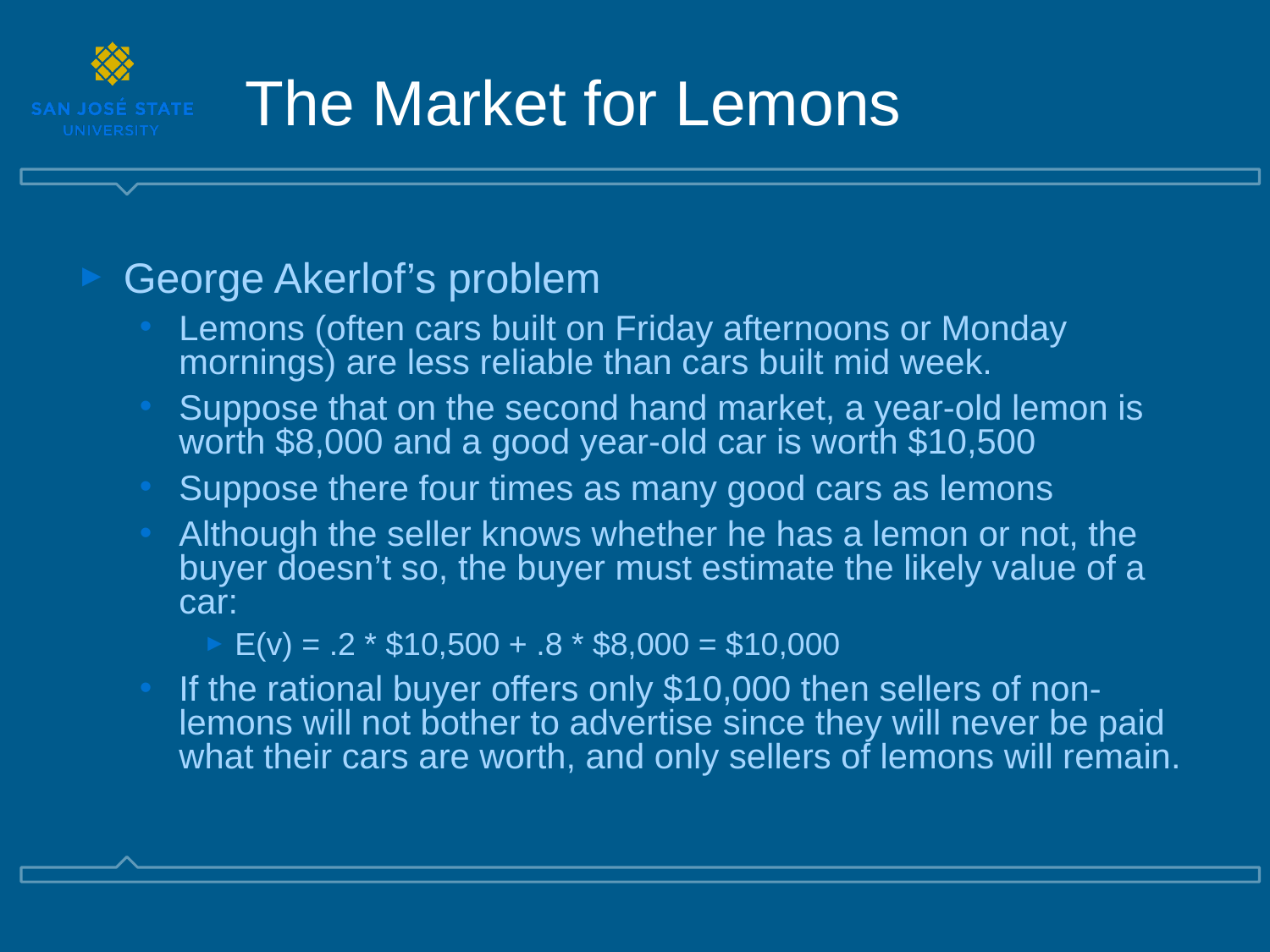

The Market for Lemons
George Akerlof’s problem
Lemons (often cars built on Friday afternoons or Monday mornings) are less reliable than cars built mid week.
Suppose that on the second hand market, a year-old lemon is worth $8,000 and a good year-old car is worth $10,500
Suppose there four times as many good cars as lemons
Although the seller knows whether he has a lemon or not, the buyer doesn’t so, the buyer must estimate the likely value of a car:
E(v) = .2 * $10,500 + .8 * $8,000 = $10,000
If the rational buyer offers only $10,000 then sellers of non-lemons will not bother to advertise since they will never be paid what their cars are worth, and only sellers of lemons will remain.